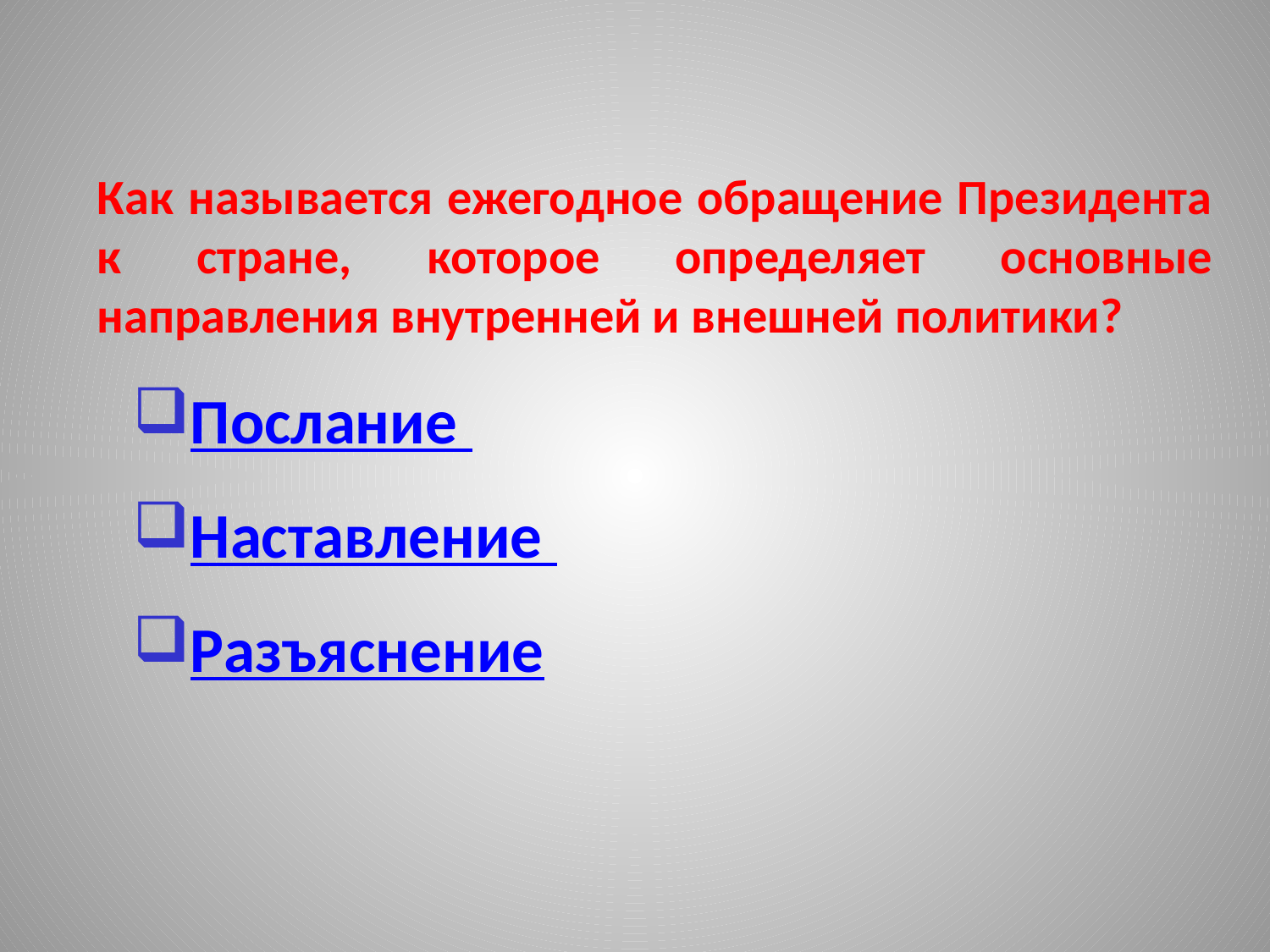

Как называется ежегодное обращение Президента к стране, которое определяет основные направления внутренней и внешней политики?
Послание
Наставление
Разъяснение